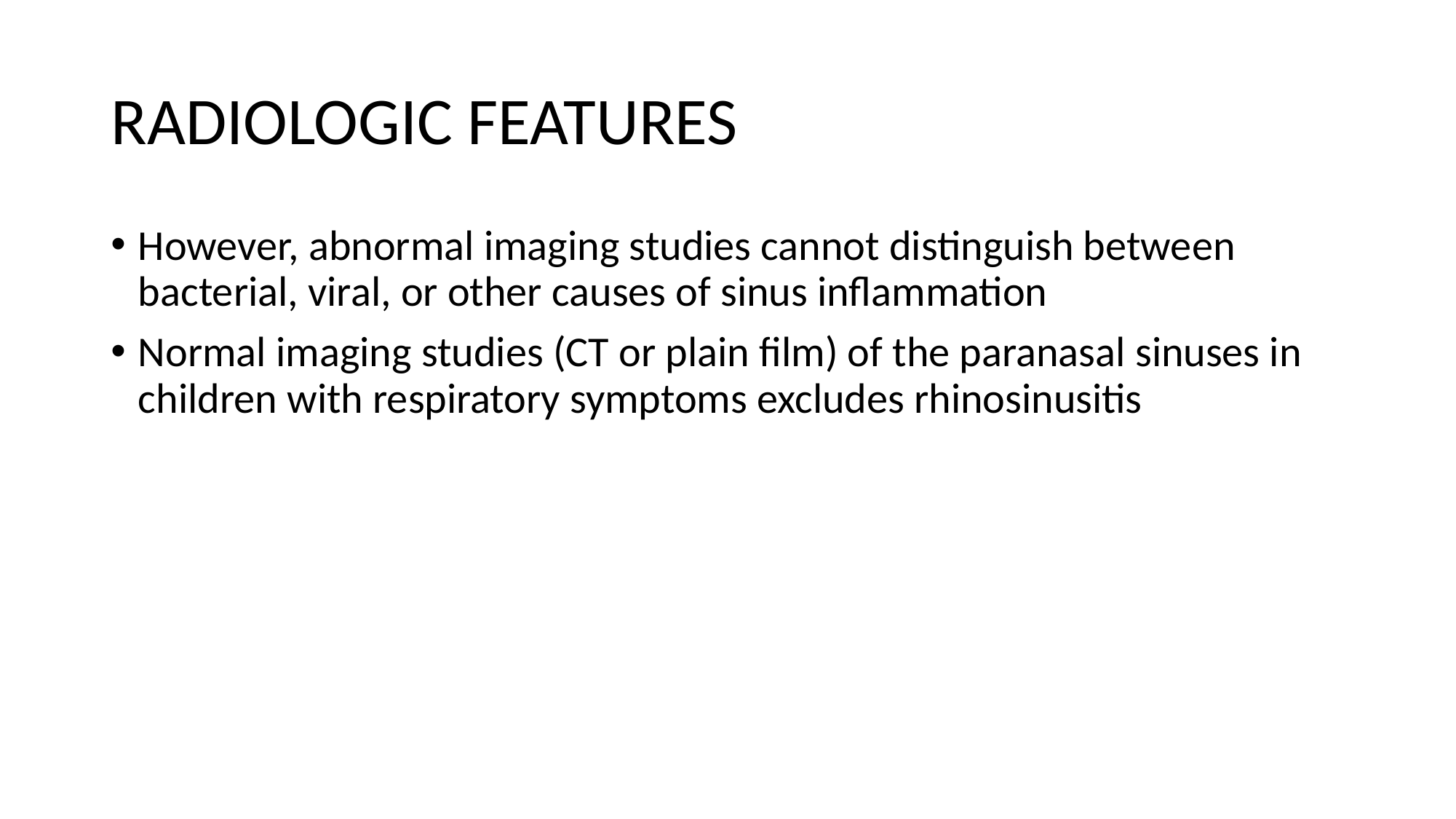

# RADIOLOGIC FEATURES
However, abnormal imaging studies cannot distinguish between bacterial, viral, or other causes of sinus inflammation
Normal imaging studies (CT or plain film) of the paranasal sinuses in children with respiratory symptoms excludes rhinosinusitis